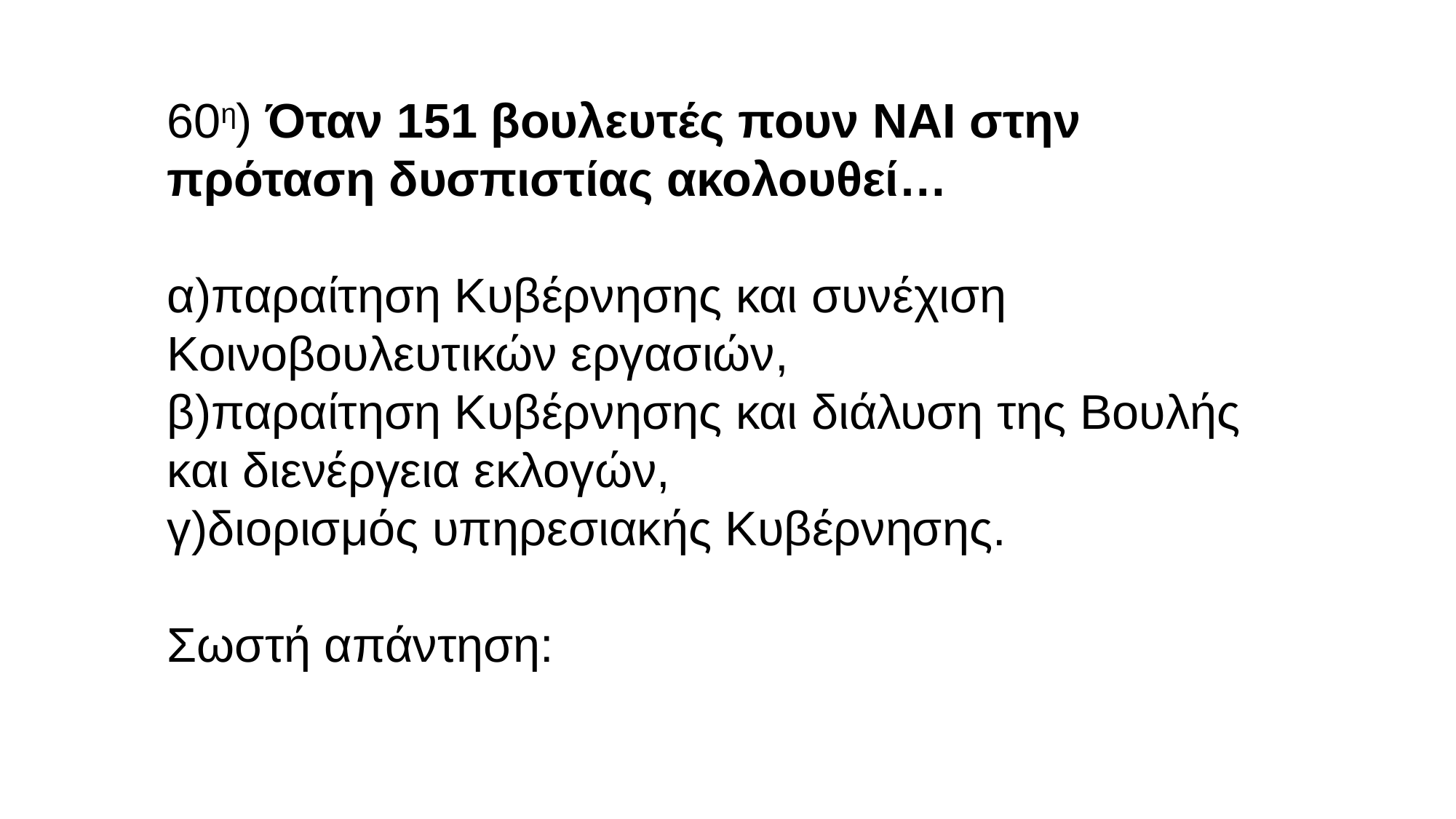

60η) Όταν 151 βουλευτές πουν ΝΑΙ στην πρόταση δυσπιστίας ακολουθεί…

α)παραίτηση Κυβέρνησης και συνέχιση Κοινοβουλευτικών εργασιών,
β)παραίτηση Κυβέρνησης και διάλυση της Βουλής και διενέργεια εκλογών,
γ)διορισμός υπηρεσιακής Κυβέρνησης.

Σωστή απάντηση: